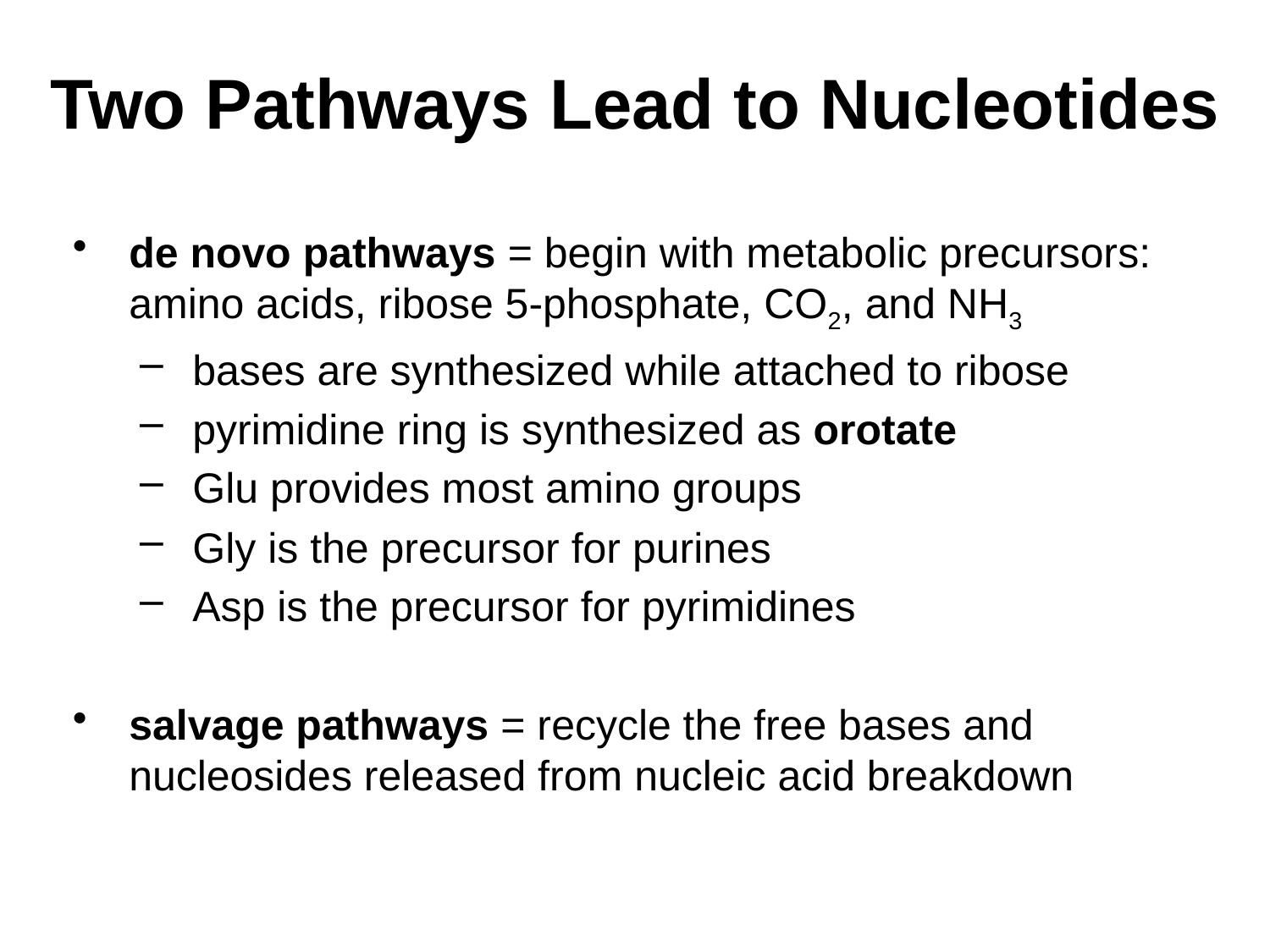

# Two Pathways Lead to Nucleotides
de novo pathways = begin with metabolic precursors: amino acids, ribose 5-phosphate, CO2, and NH3
bases are synthesized while attached to ribose
pyrimidine ring is synthesized as orotate
Glu provides most amino groups
Gly is the precursor for purines
Asp is the precursor for pyrimidines

salvage pathways = recycle the free bases and nucleosides released from nucleic acid breakdown